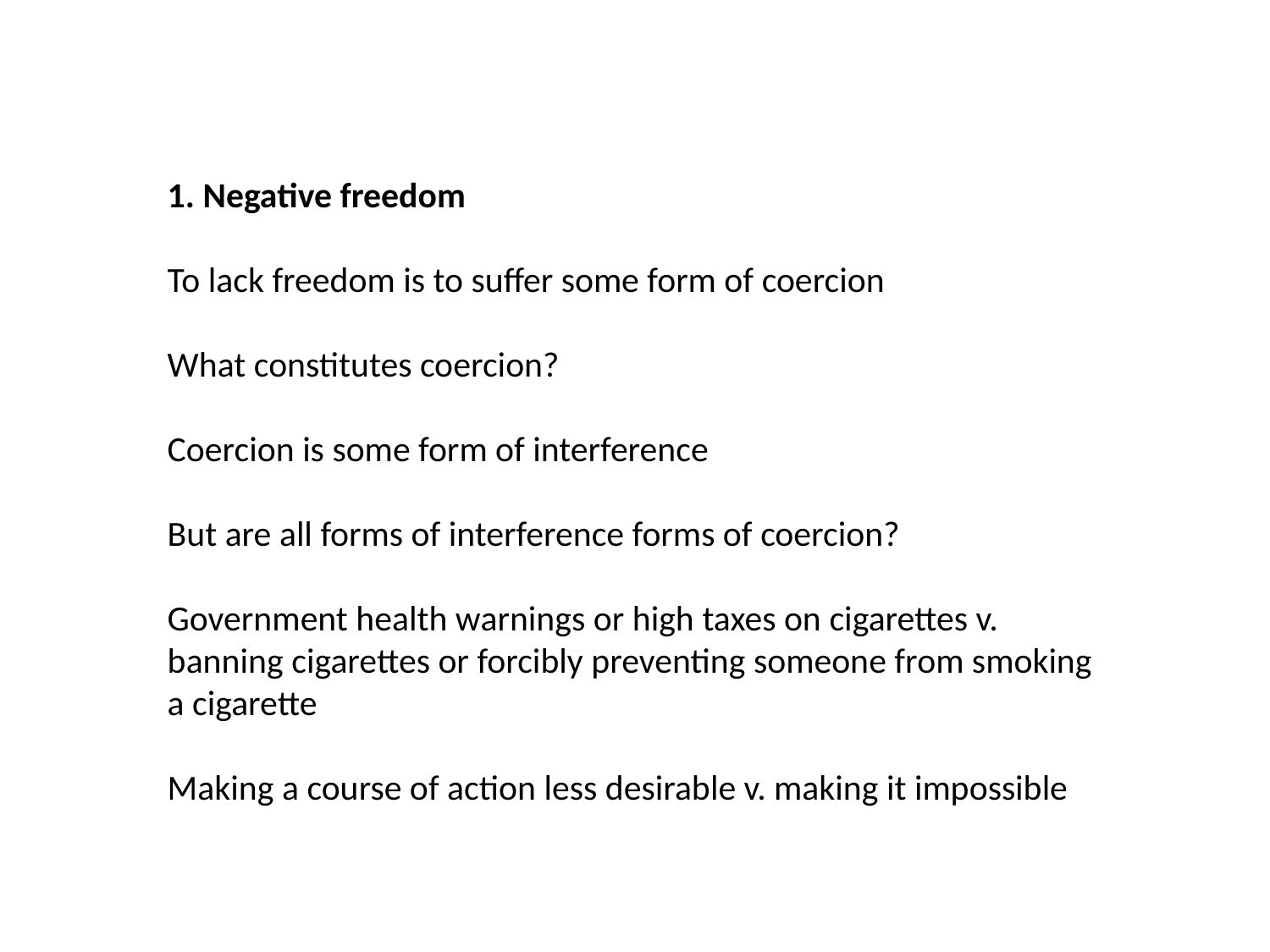

1. Negative freedom

To lack freedom is to suffer some form of coercion

What constitutes coercion?

Coercion is some form of interference

But are all forms of interference forms of coercion?

Government health warnings or high taxes on cigarettes v. banning cigarettes or forcibly preventing someone from smoking a cigarette

Making a course of action less desirable v. making it impossible